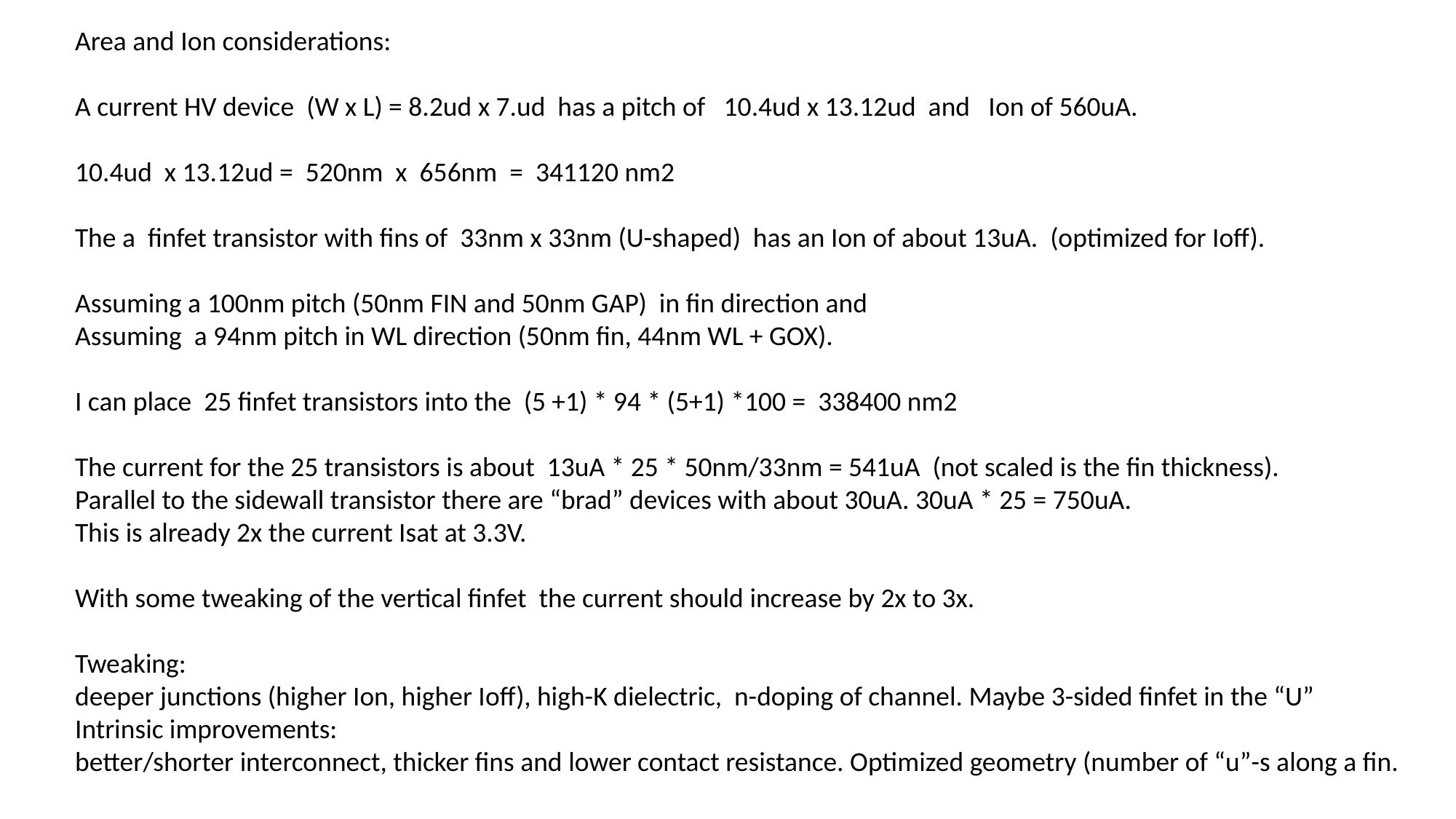

Area and Ion considerations:

A current HV device  (W x L) = 8.2ud x 7.ud  has a pitch of   10.4ud x 13.12ud  and   Ion of 560uA.

10.4ud  x 13.12ud =  520nm  x  656nm  =  341120 nm2

The a  finfet transistor with fins of  33nm x 33nm (U-shaped)  has an Ion of about 13uA.  (optimized for Ioff).

Assuming a 100nm pitch (50nm FIN and 50nm GAP)  in fin direction and
Assuming  a 94nm pitch in WL direction (50nm fin, 44nm WL + GOX).

I can place  25 finfet transistors into the  (5 +1) * 94 * (5+1) *100 =  338400 nm2

The current for the 25 transistors is about  13uA * 25 * 50nm/33nm = 541uA  (not scaled is the fin thickness).
Parallel to the sidewall transistor there are “brad” devices with about 30uA. 30uA * 25 = 750uA.
This is already 2x the current Isat at 3.3V.

With some tweaking of the vertical finfet  the current should increase by 2x to 3x.

Tweaking:
deeper junctions (higher Ion, higher Ioff), high-K dielectric,  n-doping of channel. Maybe 3-sided finfet in the “U”
Intrinsic improvements:
better/shorter interconnect, thicker fins and lower contact resistance. Optimized geometry (number of “u”-s along a fin.